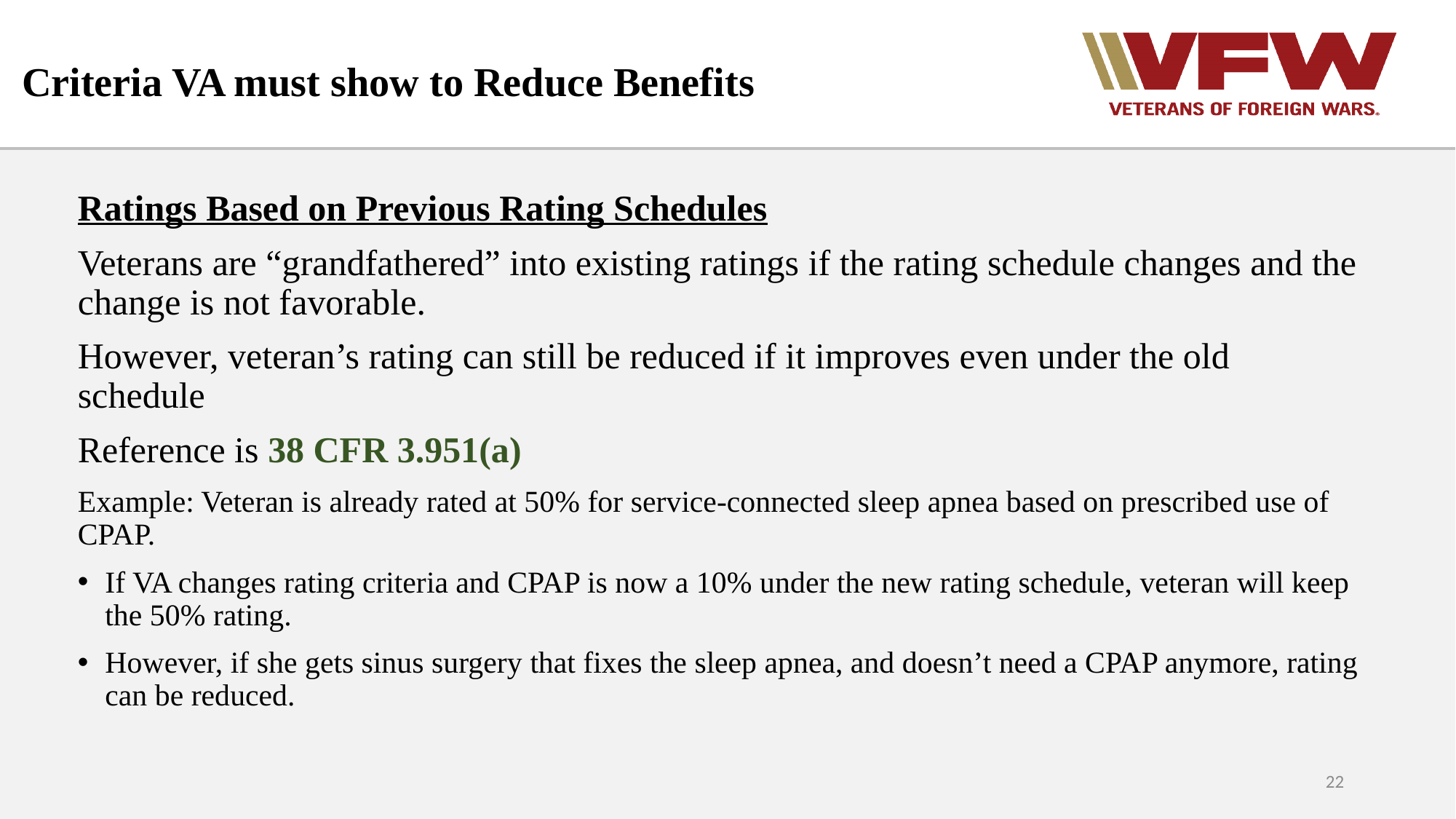

# Criteria VA must show to Reduce Benefits
Ratings Based on Previous Rating Schedules
Veterans are “grandfathered” into existing ratings if the rating schedule changes and the change is not favorable.
However, veteran’s rating can still be reduced if it improves even under the old schedule
Reference is 38 CFR 3.951(a)
Example: Veteran is already rated at 50% for service-connected sleep apnea based on prescribed use of CPAP.
If VA changes rating criteria and CPAP is now a 10% under the new rating schedule, veteran will keep the 50% rating.
However, if she gets sinus surgery that fixes the sleep apnea, and doesn’t need a CPAP anymore, rating can be reduced.

22